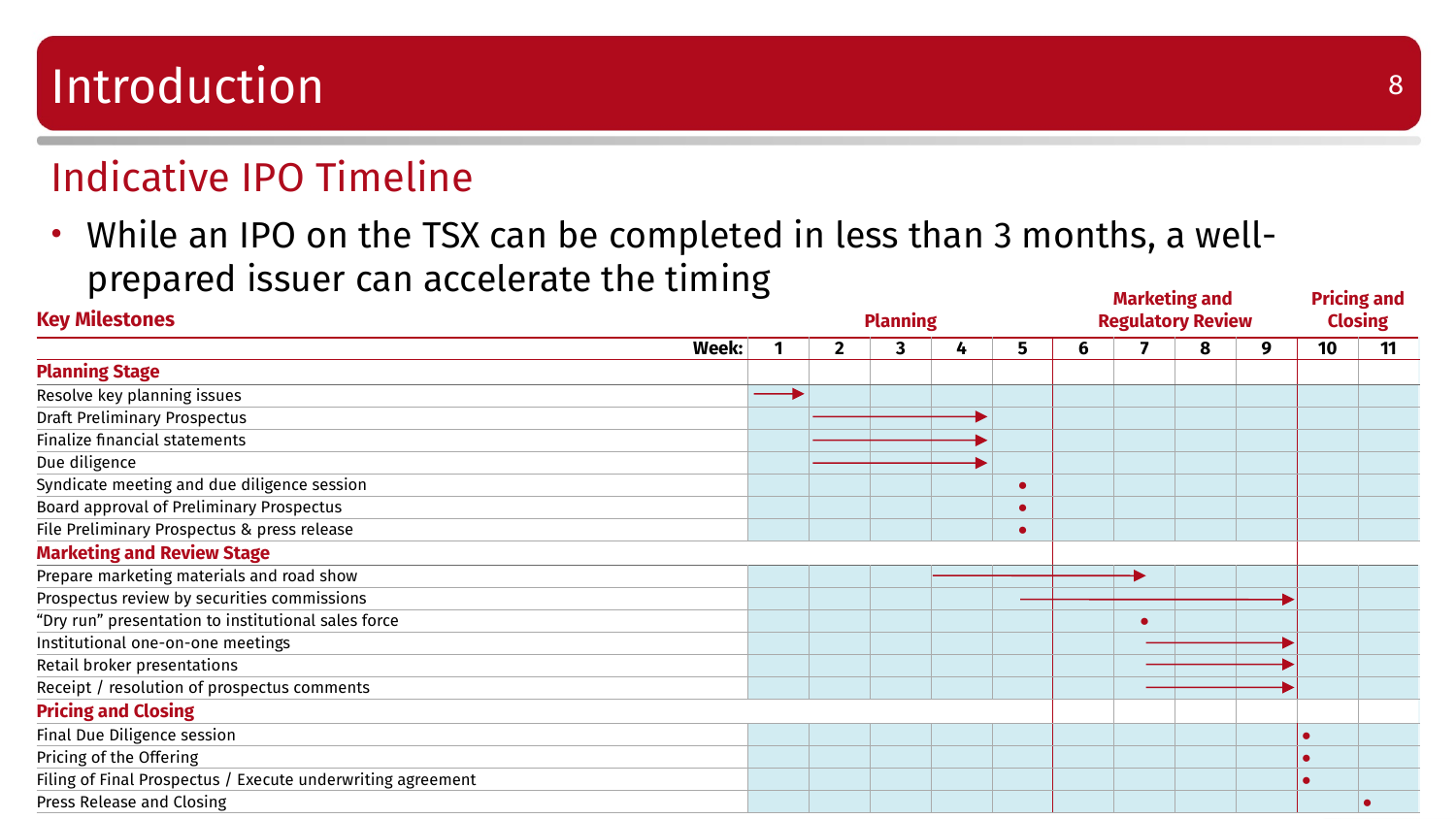

# Introduction
8
Indicative IPO Timeline
While an IPO on the TSX can be completed in less than 3 months, a well-prepared issuer can accelerate the timing
| Key Milestones | Planning |  |  |  |  | Marketing and Regulatory Review |  |  |  | Pricing and Closing |  |
| --- | --- | --- | --- | --- | --- | --- | --- | --- | --- | --- | --- |
| Week: | 1 | 2 | 3 | 4 | 5 | 6 | 7 | 8 | 9 | 10 | 11 |
| Planning Stage |  |  |  |  |  |  |  |  |  |  |  |
| Resolve key planning issues |  |  |  |  |  |  |  |  |  |  |  |
| Draft Preliminary Prospectus |  |  |  |  |  |  |  |  |  |  |  |
| Finalize financial statements |  |  |  |  |  |  |  |  |  |  |  |
| Due diligence |  |  |  |  |  |  |  |  |  |  |  |
| Syndicate meeting and due diligence session |  |  |  |  | ● |  |  |  |  |  |  |
| Board approval of Preliminary Prospectus |  |  |  |  | ● |  |  |  |  |  |  |
| File Preliminary Prospectus & press release |  |  |  |  | ● |  |  |  |  |  |  |
| Marketing and Review Stage |  |  |  |  |  |  |  |  |  |  |  |
| Prepare marketing materials and road show |  |  |  |  |  |  |  |  |  |  |  |
| Prospectus review by securities commissions |  |  |  |  |  |  |  |  |  |  |  |
| “Dry run” presentation to institutional sales force |  |  |  |  |  |  | ● |  |  |  |  |
| Institutional one-on-one meetings |  |  |  |  |  |  |  |  |  |  |  |
| Retail broker presentations |  |  |  |  |  |  |  |  |  |  |  |
| Receipt / resolution of prospectus comments |  |  |  |  |  |  |  |  |  |  |  |
| Pricing and Closing |  |  |  |  |  |  |  |  |  |  |  |
| Final Due Diligence session |  |  |  |  |  |  |  |  |  | ● |  |
| Pricing of the Offering |  |  |  |  |  |  |  |  |  | ● |  |
| Filing of Final Prospectus / Execute underwriting agreement |  |  |  |  |  |  |  |  |  | ● |  |
| Press Release and Closing |  |  |  |  |  |  |  |  |  |  | ● |